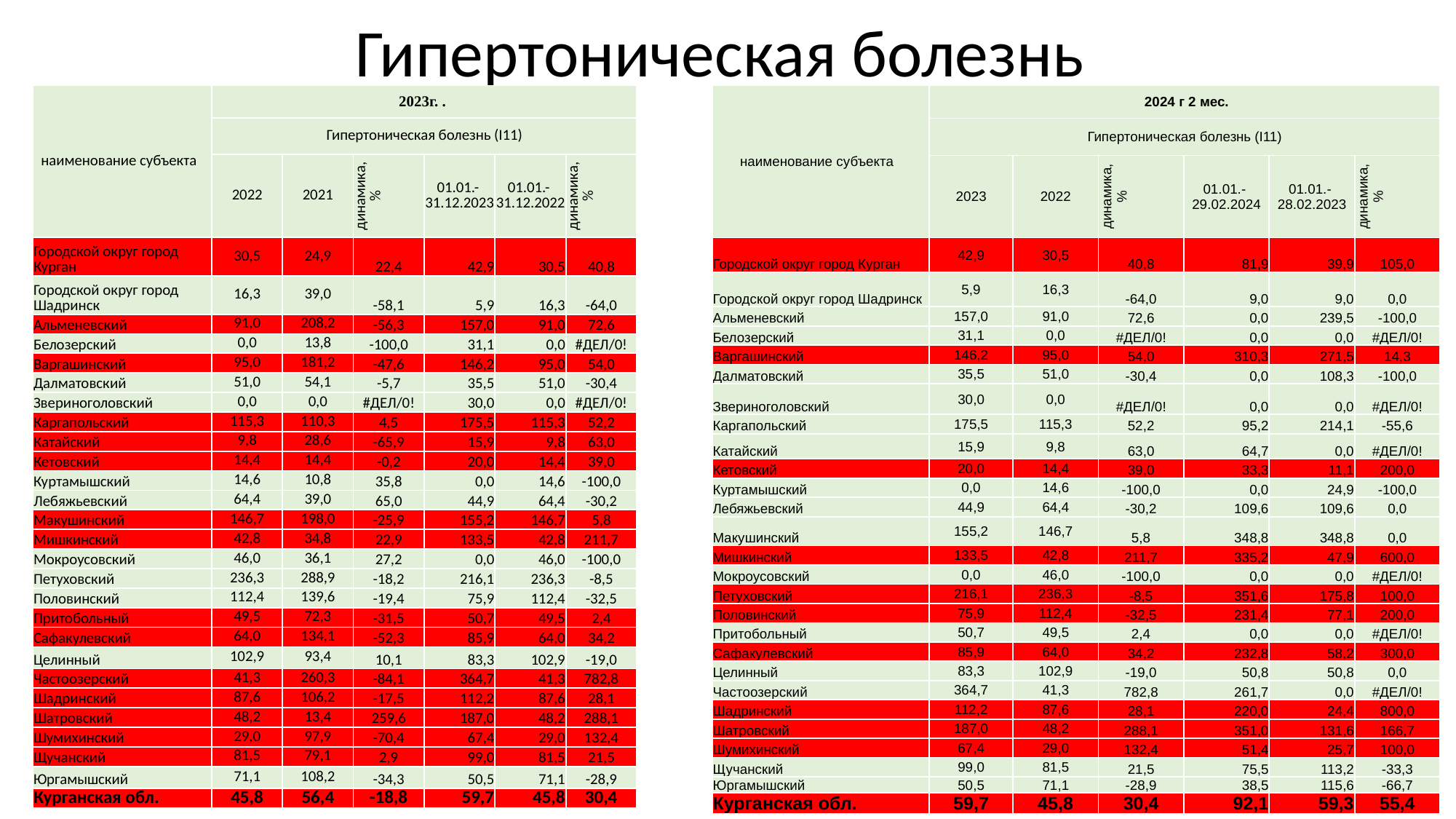

# Гипертоническая болезнь
| наименование субъекта | 2023г. . |  |  |  |  |  |
| --- | --- | --- | --- | --- | --- | --- |
|  | Гипертоническая болезнь (I11) |  |  |  |  |  |
|  | 2022 | 2021 | динамика, % | 01.01.- 31.12.2023 | 01.01.- 31.12.2022 | динамика, % |
| Городской округ город Курган | 30,5 | 24,9 | 22,4 | 42,9 | 30,5 | 40,8 |
| Городской округ город Шадринск | 16,3 | 39,0 | -58,1 | 5,9 | 16,3 | -64,0 |
| Альменевский | 91,0 | 208,2 | -56,3 | 157,0 | 91,0 | 72,6 |
| Белозерский | 0,0 | 13,8 | -100,0 | 31,1 | 0,0 | #ДЕЛ/0! |
| Варгашинский | 95,0 | 181,2 | -47,6 | 146,2 | 95,0 | 54,0 |
| Далматовский | 51,0 | 54,1 | -5,7 | 35,5 | 51,0 | -30,4 |
| Звериноголовский | 0,0 | 0,0 | #ДЕЛ/0! | 30,0 | 0,0 | #ДЕЛ/0! |
| Каргапольский | 115,3 | 110,3 | 4,5 | 175,5 | 115,3 | 52,2 |
| Катайский | 9,8 | 28,6 | -65,9 | 15,9 | 9,8 | 63,0 |
| Кетовский | 14,4 | 14,4 | -0,2 | 20,0 | 14,4 | 39,0 |
| Куртамышский | 14,6 | 10,8 | 35,8 | 0,0 | 14,6 | -100,0 |
| Лебяжьевский | 64,4 | 39,0 | 65,0 | 44,9 | 64,4 | -30,2 |
| Макушинский | 146,7 | 198,0 | -25,9 | 155,2 | 146,7 | 5,8 |
| Мишкинский | 42,8 | 34,8 | 22,9 | 133,5 | 42,8 | 211,7 |
| Мокроусовский | 46,0 | 36,1 | 27,2 | 0,0 | 46,0 | -100,0 |
| Петуховский | 236,3 | 288,9 | -18,2 | 216,1 | 236,3 | -8,5 |
| Половинский | 112,4 | 139,6 | -19,4 | 75,9 | 112,4 | -32,5 |
| Притобольный | 49,5 | 72,3 | -31,5 | 50,7 | 49,5 | 2,4 |
| Сафакулевский | 64,0 | 134,1 | -52,3 | 85,9 | 64,0 | 34,2 |
| Целинный | 102,9 | 93,4 | 10,1 | 83,3 | 102,9 | -19,0 |
| Частоозерский | 41,3 | 260,3 | -84,1 | 364,7 | 41,3 | 782,8 |
| Шадринский | 87,6 | 106,2 | -17,5 | 112,2 | 87,6 | 28,1 |
| Шатровский | 48,2 | 13,4 | 259,6 | 187,0 | 48,2 | 288,1 |
| Шумихинский | 29,0 | 97,9 | -70,4 | 67,4 | 29,0 | 132,4 |
| Щучанский | 81,5 | 79,1 | 2,9 | 99,0 | 81,5 | 21,5 |
| Юргамышский | 71,1 | 108,2 | -34,3 | 50,5 | 71,1 | -28,9 |
| Курганская обл. | 45,8 | 56,4 | -18,8 | 59,7 | 45,8 | 30,4 |
| наименование субъекта | 2024 г 2 мес. |  |  |  |  |  |
| --- | --- | --- | --- | --- | --- | --- |
|  | Гипертоническая болезнь (I11) |  |  |  |  |  |
|  | 2023 | 2022 | динамика, % | 01.01.- 29.02.2024 | 01.01.- 28.02.2023 | динамика, % |
| Городской округ город Курган | 42,9 | 30,5 | 40,8 | 81,9 | 39,9 | 105,0 |
| Городской округ город Шадринск | 5,9 | 16,3 | -64,0 | 9,0 | 9,0 | 0,0 |
| Альменевский | 157,0 | 91,0 | 72,6 | 0,0 | 239,5 | -100,0 |
| Белозерский | 31,1 | 0,0 | #ДЕЛ/0! | 0,0 | 0,0 | #ДЕЛ/0! |
| Варгашинский | 146,2 | 95,0 | 54,0 | 310,3 | 271,5 | 14,3 |
| Далматовский | 35,5 | 51,0 | -30,4 | 0,0 | 108,3 | -100,0 |
| Звериноголовский | 30,0 | 0,0 | #ДЕЛ/0! | 0,0 | 0,0 | #ДЕЛ/0! |
| Каргапольский | 175,5 | 115,3 | 52,2 | 95,2 | 214,1 | -55,6 |
| Катайский | 15,9 | 9,8 | 63,0 | 64,7 | 0,0 | #ДЕЛ/0! |
| Кетовский | 20,0 | 14,4 | 39,0 | 33,3 | 11,1 | 200,0 |
| Куртамышский | 0,0 | 14,6 | -100,0 | 0,0 | 24,9 | -100,0 |
| Лебяжьевский | 44,9 | 64,4 | -30,2 | 109,6 | 109,6 | 0,0 |
| Макушинский | 155,2 | 146,7 | 5,8 | 348,8 | 348,8 | 0,0 |
| Мишкинский | 133,5 | 42,8 | 211,7 | 335,2 | 47,9 | 600,0 |
| Мокроусовский | 0,0 | 46,0 | -100,0 | 0,0 | 0,0 | #ДЕЛ/0! |
| Петуховский | 216,1 | 236,3 | -8,5 | 351,6 | 175,8 | 100,0 |
| Половинский | 75,9 | 112,4 | -32,5 | 231,4 | 77,1 | 200,0 |
| Притобольный | 50,7 | 49,5 | 2,4 | 0,0 | 0,0 | #ДЕЛ/0! |
| Сафакулевский | 85,9 | 64,0 | 34,2 | 232,8 | 58,2 | 300,0 |
| Целинный | 83,3 | 102,9 | -19,0 | 50,8 | 50,8 | 0,0 |
| Частоозерский | 364,7 | 41,3 | 782,8 | 261,7 | 0,0 | #ДЕЛ/0! |
| Шадринский | 112,2 | 87,6 | 28,1 | 220,0 | 24,4 | 800,0 |
| Шатровский | 187,0 | 48,2 | 288,1 | 351,0 | 131,6 | 166,7 |
| Шумихинский | 67,4 | 29,0 | 132,4 | 51,4 | 25,7 | 100,0 |
| Щучанский | 99,0 | 81,5 | 21,5 | 75,5 | 113,2 | -33,3 |
| Юргамышский | 50,5 | 71,1 | -28,9 | 38,5 | 115,6 | -66,7 |
| Курганская обл. | 59,7 | 45,8 | 30,4 | 92,1 | 59,3 | 55,4 |